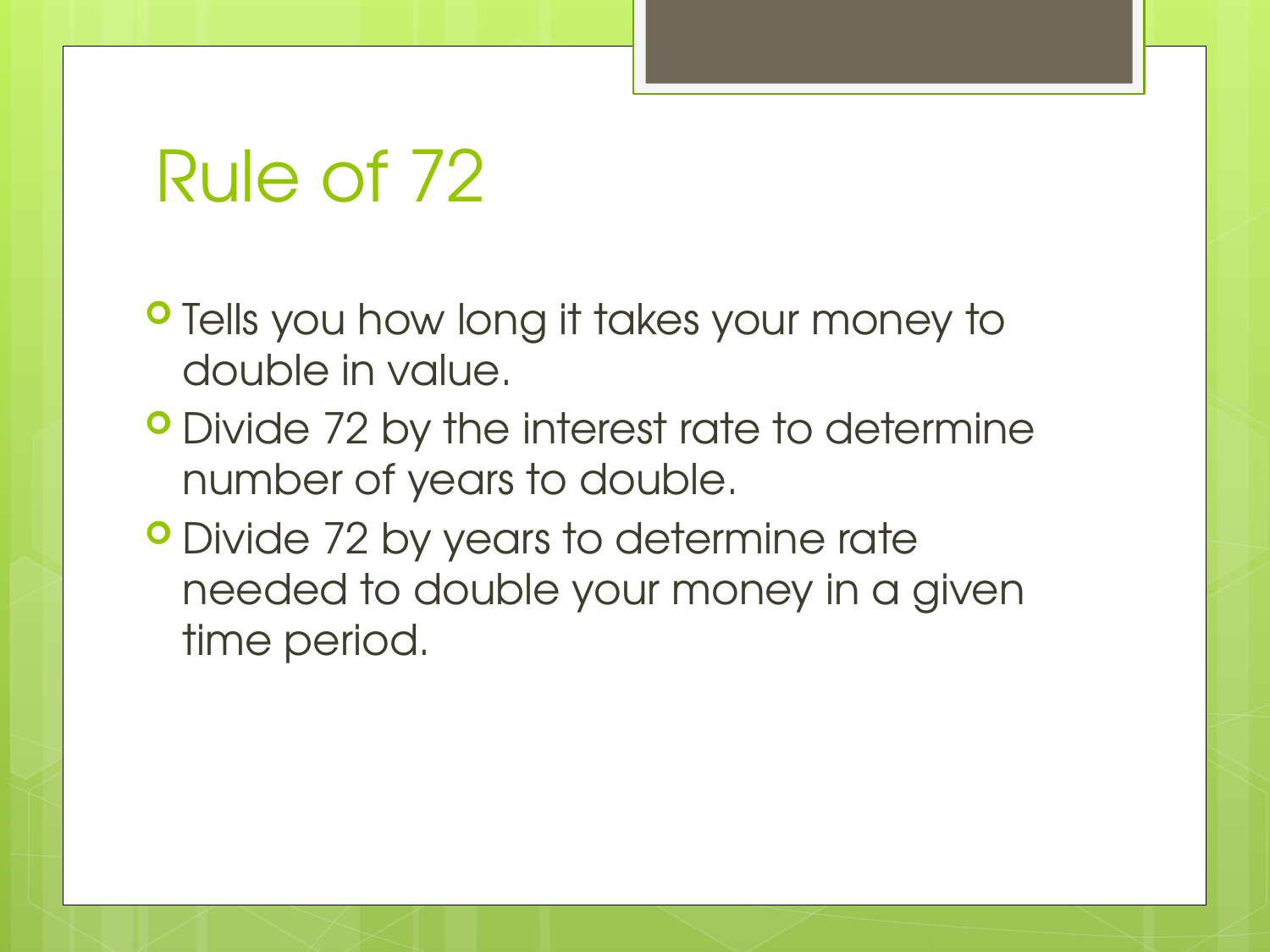

# Rule of 72
Tells you how long it takes your money to double in value.
Divide 72 by the interest rate to determine number of years to double.
Divide 72 by years to determine rate needed to double your money in a given time period.